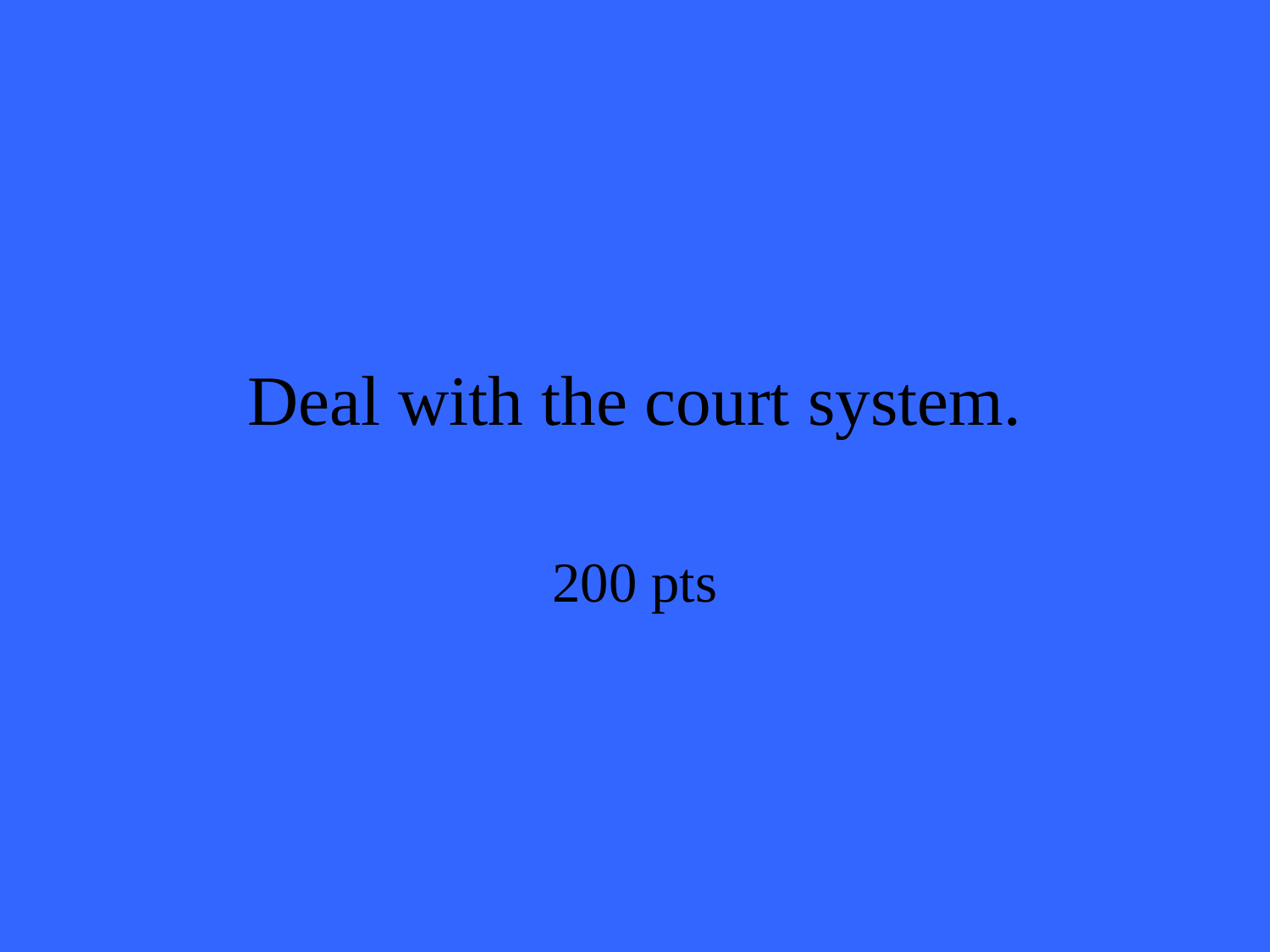

# Deal with the court system.
200 pts